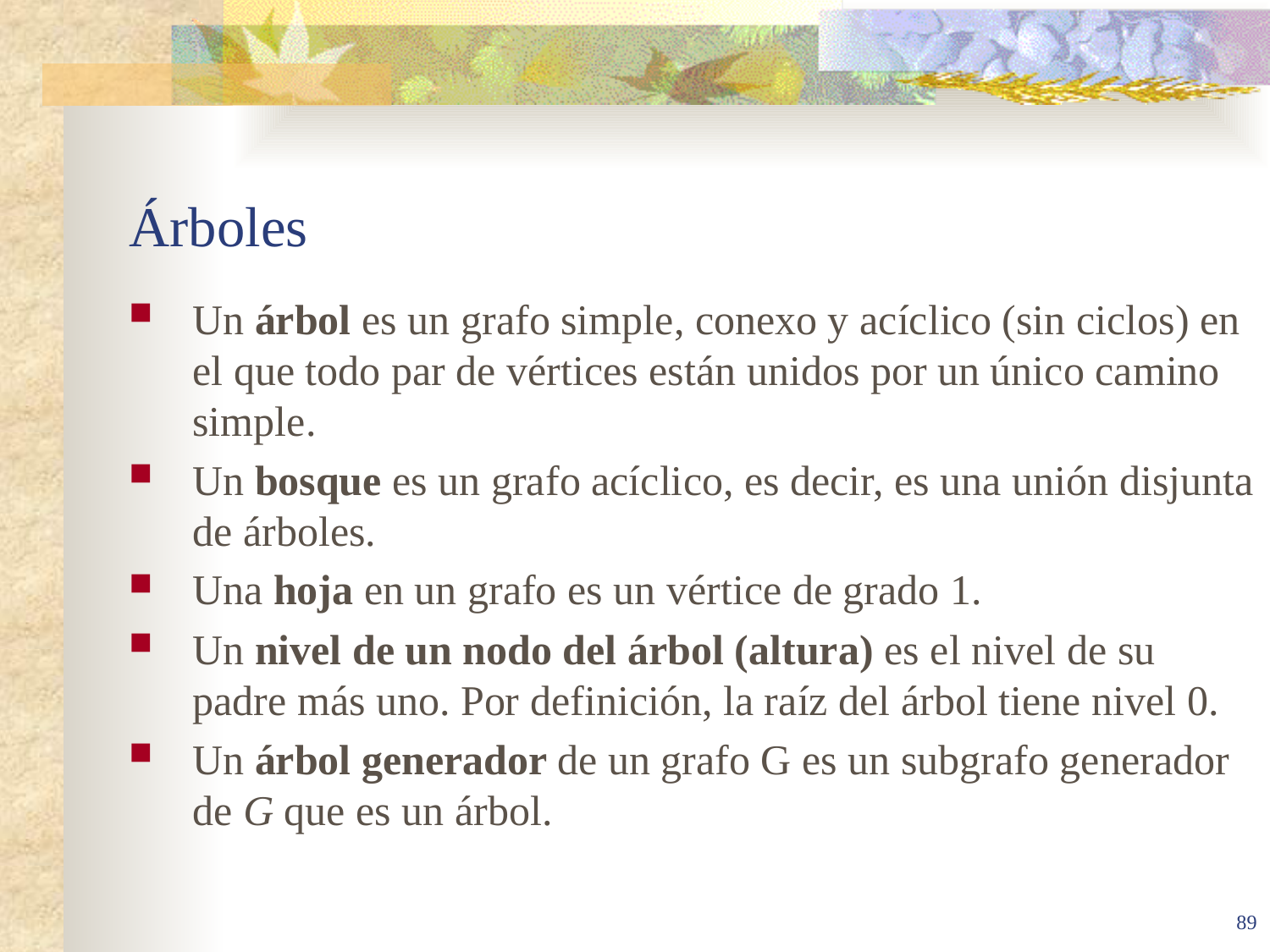

# Árboles
Un árbol es un grafo simple, conexo y acíclico (sin ciclos) en el que todo par de vértices están unidos por un único camino simple.
Un bosque es un grafo acíclico, es decir, es una unión disjunta de árboles.
Una hoja en un grafo es un vértice de grado 1.
Un nivel de un nodo del árbol (altura) es el nivel de su padre más uno. Por definición, la raíz del árbol tiene nivel 0.
Un árbol generador de un grafo G es un subgrafo generador de G que es un árbol.
89